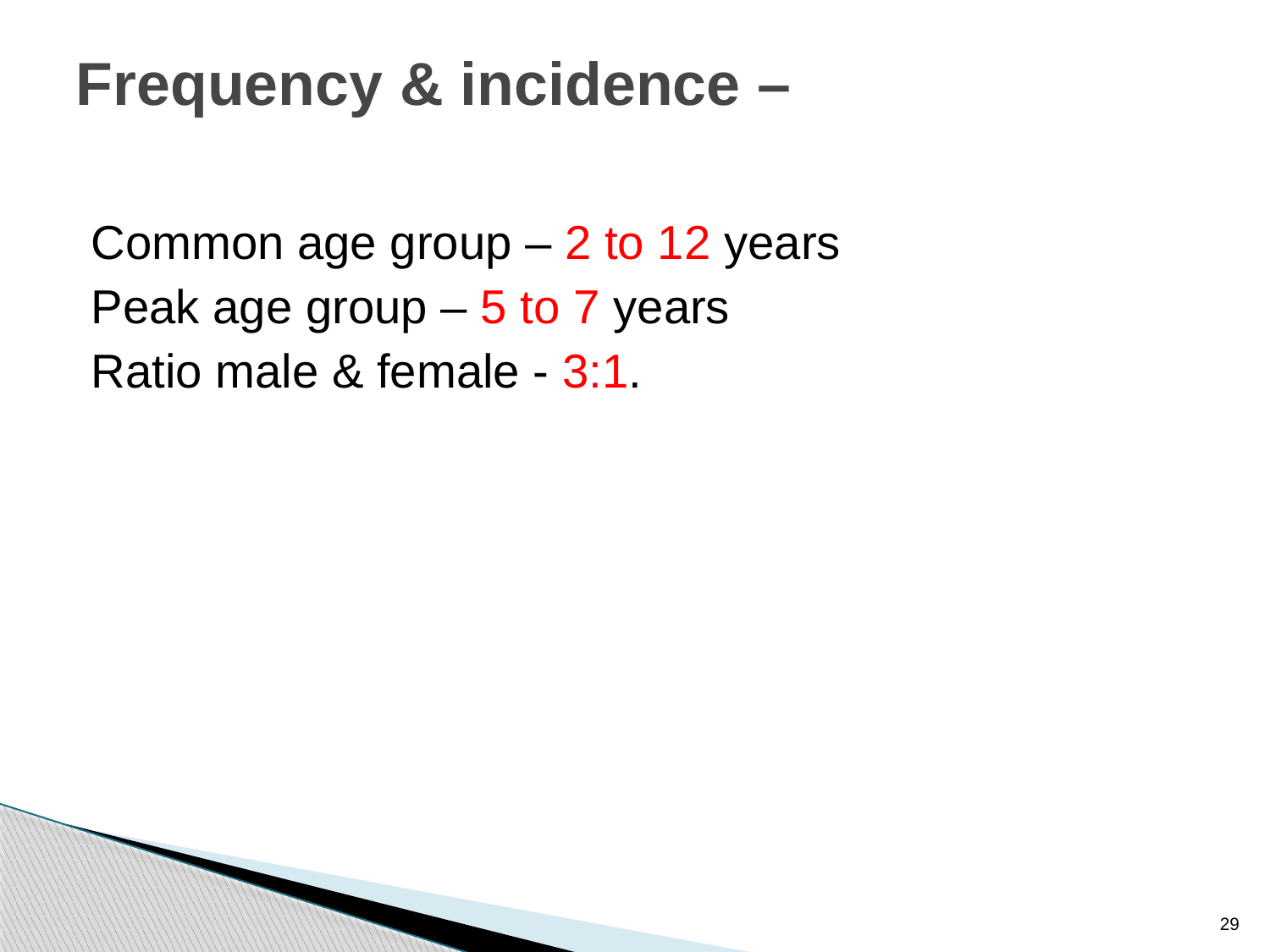

# Frequency & incidence –
Common age group – 2 to 12 years
Peak age group – 5 to 7 years
Ratio male & female - 3:1.
29